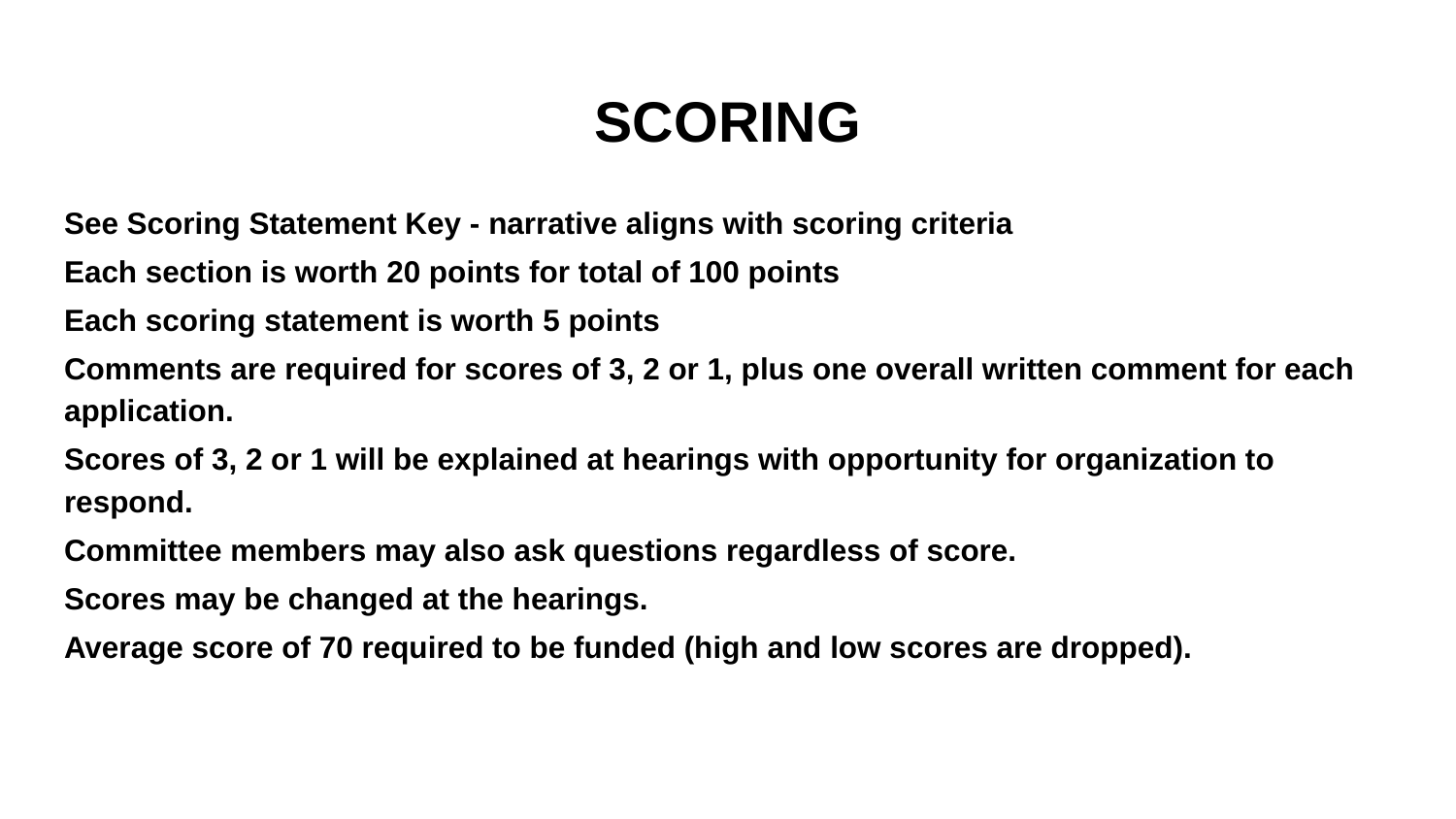

# SCORING
See Scoring Statement Key - narrative aligns with scoring criteria
Each section is worth 20 points for total of 100 points
Each scoring statement is worth 5 points
Comments are required for scores of 3, 2 or 1, plus one overall written comment for each application.
Scores of 3, 2 or 1 will be explained at hearings with opportunity for organization to respond.
Committee members may also ask questions regardless of score.
Scores may be changed at the hearings.
Average score of 70 required to be funded (high and low scores are dropped).